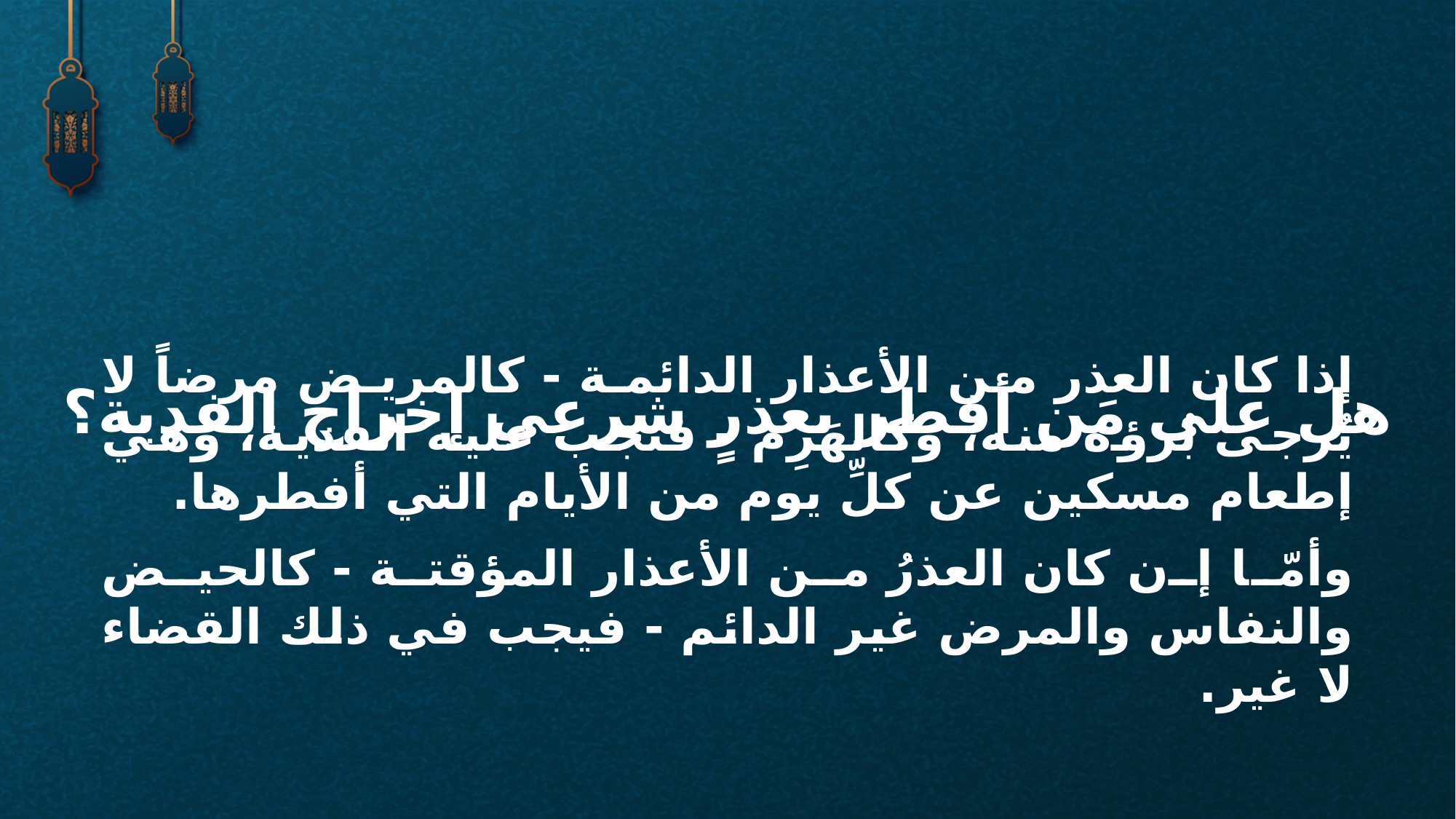

إذا كان العذر من الأعذار الدائمة - كالمريض مرضاً لا يُرجى بُرؤه منه، وكالهَرِم - فتجب عليه الفدية، وهي إطعام مسكين عن كلِّ يوم من الأيام التي أفطرها.
وأمّا إن كان العذرُ من الأعذار المؤقتة - كالحيض والنفاس والمرض غير الدائم - فيجب في ذلك القضاء لا غير.
هل على مَن أفطر بعذرٍ شرعي إخراج الفدية؟